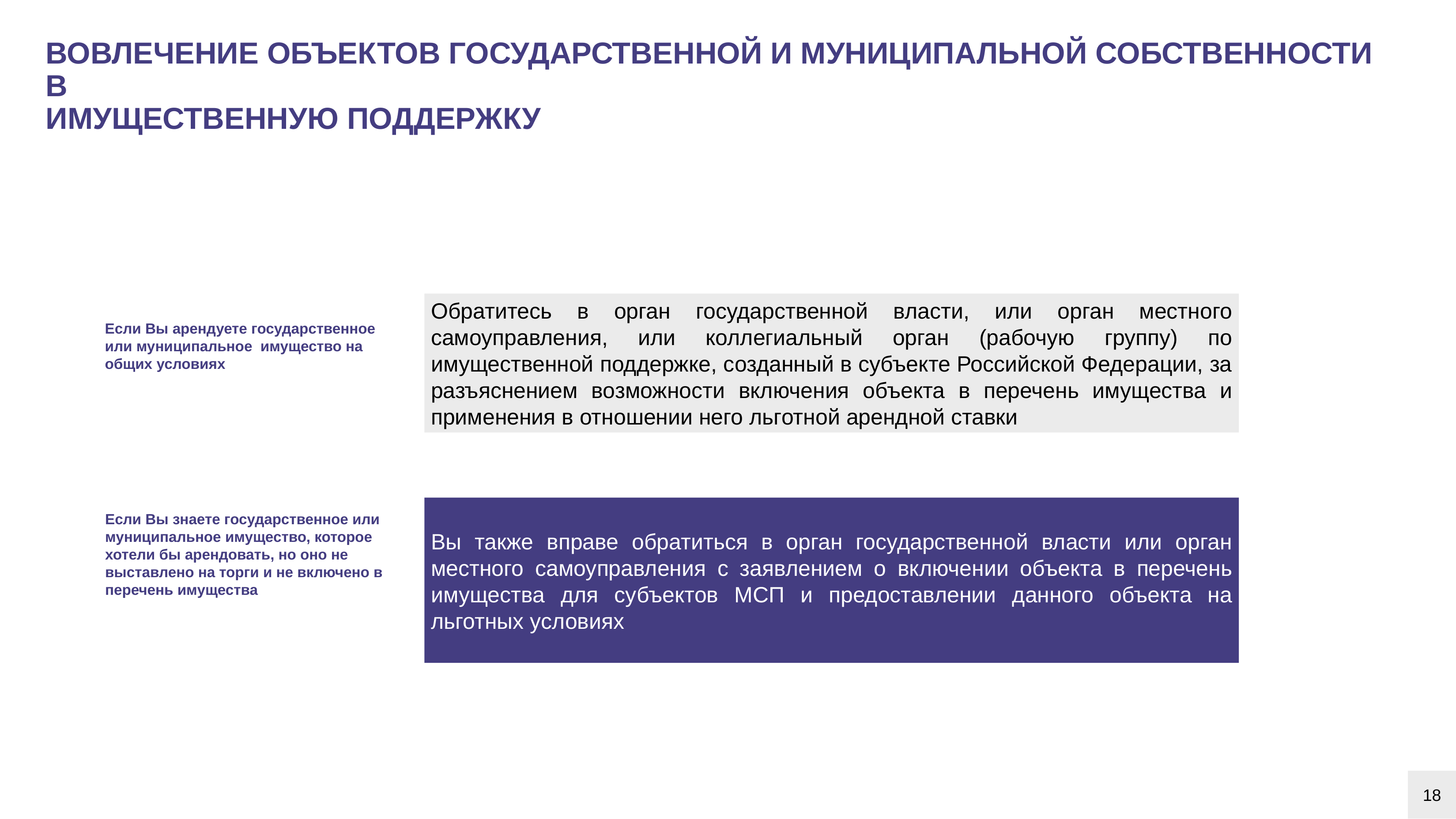

18
ВОВЛЕЧЕНИЕ ОБЪЕКТОВ ГОСУДАРСТВЕННОЙ И МУНИЦИПАЛЬНОЙ СОБСТВЕННОСТИ В
ИМУЩЕСТВЕННУЮ ПОДДЕРЖКУ
Обратитесь в орган государственной власти, или орган местного самоуправления, или коллегиальный орган (рабочую группу) по имущественной поддержке, созданный в субъекте Российской Федерации, за разъяснением возможности включения объекта в перечень имущества и применения в отношении него льготной арендной ставки
Если Вы арендуете государственное или муниципальное  имущество на общих условиях

Вы также вправе обратиться в орган государственной власти или орган местного самоуправления с заявлением о включении объекта в перечень имущества для субъектов МСП и предоставлении данного объекта на льготных условиях

Если Вы знаете государственное или муниципальное имущество, которое хотели бы арендовать, но оно не выставлено на торги и не включено в перечень имущества
18